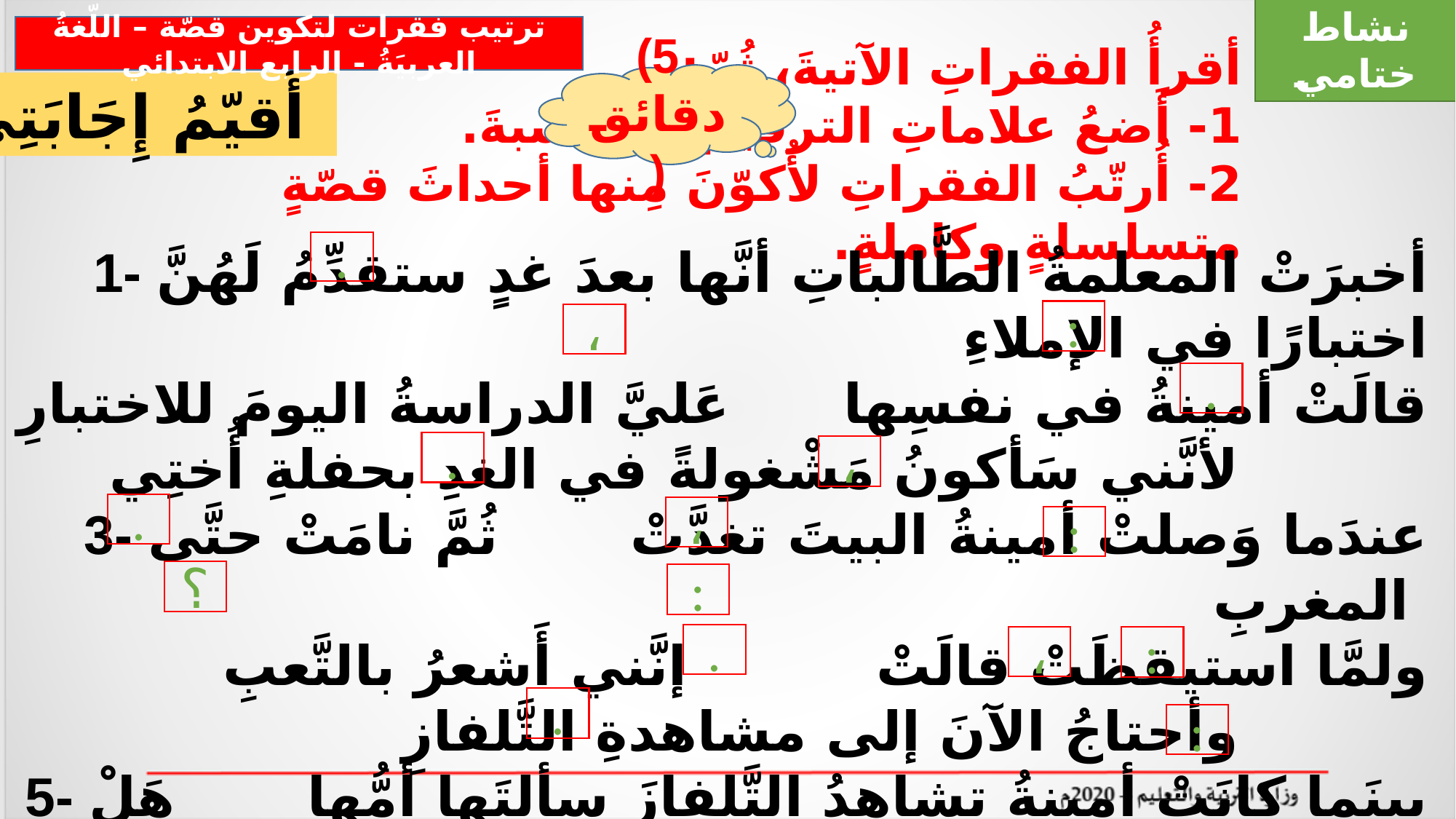

نشاط ختامي
ترتيب فقرات لتكوين قصّة – اللّغةُ العربيَةُ - الرابع الابتدائي

أقرأُ الفقراتِ الآتيةَ، ثُمّ:
1- أَضعُ علاماتِ الترقيمَ المناسبةَ.
2- أُرتّبُ الفقراتِ لأُكوّنَ مِنها أحداثَ قصّةٍ متسلسلةٍ وكاملةٍ.
(5 دقائق)
أُقيّمُ إِجَابَتِي
1- أخبرَتْ المعلمةُ الطَّالباتِ أنَّها بعدَ غدٍ ستقدِّمُ لَهُنَّ اختبارًا في الإملاءِ
قالَتْ أمينةُ في نفسِها      عَليَّ الدراسةُ اليومَ للاختبارِ       لأنَّني سَأكونُ مَشْغولةً في الغدِ بحفلةِ أُختِي
3- عندَما وَصلتْ أمينةُ البيتَ تغدَّتْ       ثُمَّ نامَتْ حتَّى المغربِ
ولمَّا استيقظَتْ قالَتْ          إنَّني أَشعرُ بالتَّعبِ      وأحتاجُ الآنَ إلى مشاهدةِ التَّلفازِ
5- بينَما كانَتْ أمينةُ تشاهدُ التَّلفازَ سألتَها أمُّها       هَلْ ذاكرتِ دُروسكِ يا أمينةُ
6- أجابَتْ أمينةُ       لا        سأدرسُ في الغد
7- قالَتْ الأمُّ       لا تُؤجِّلي عملَ اليومِ إلى الغدِ يا أمينةُ

.
:
،
.
.
،
.
،
:
؟
:
.
،
:
.
: